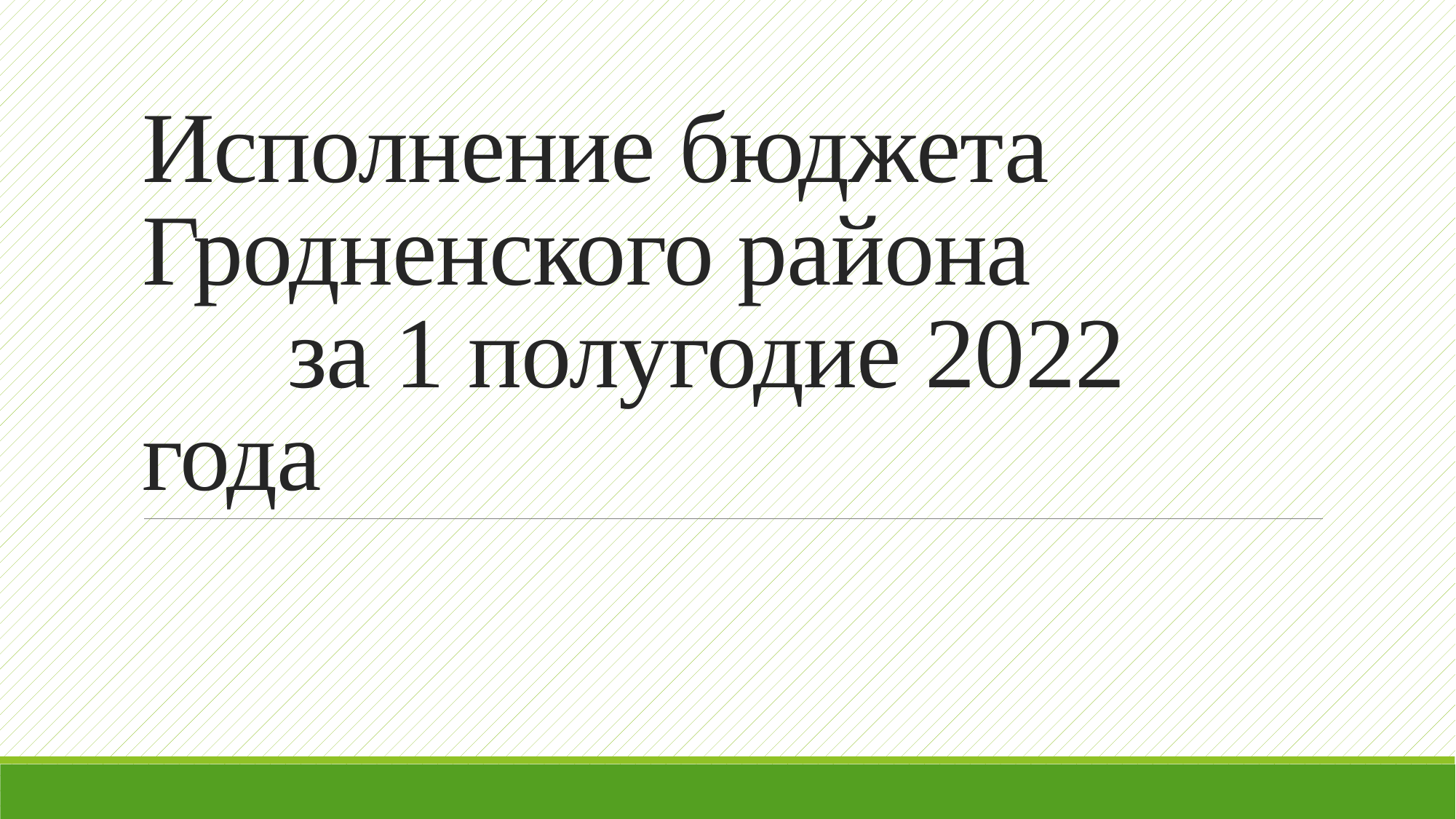

# Исполнение бюджета Гродненского района                  за 1 полугодие 2022 года